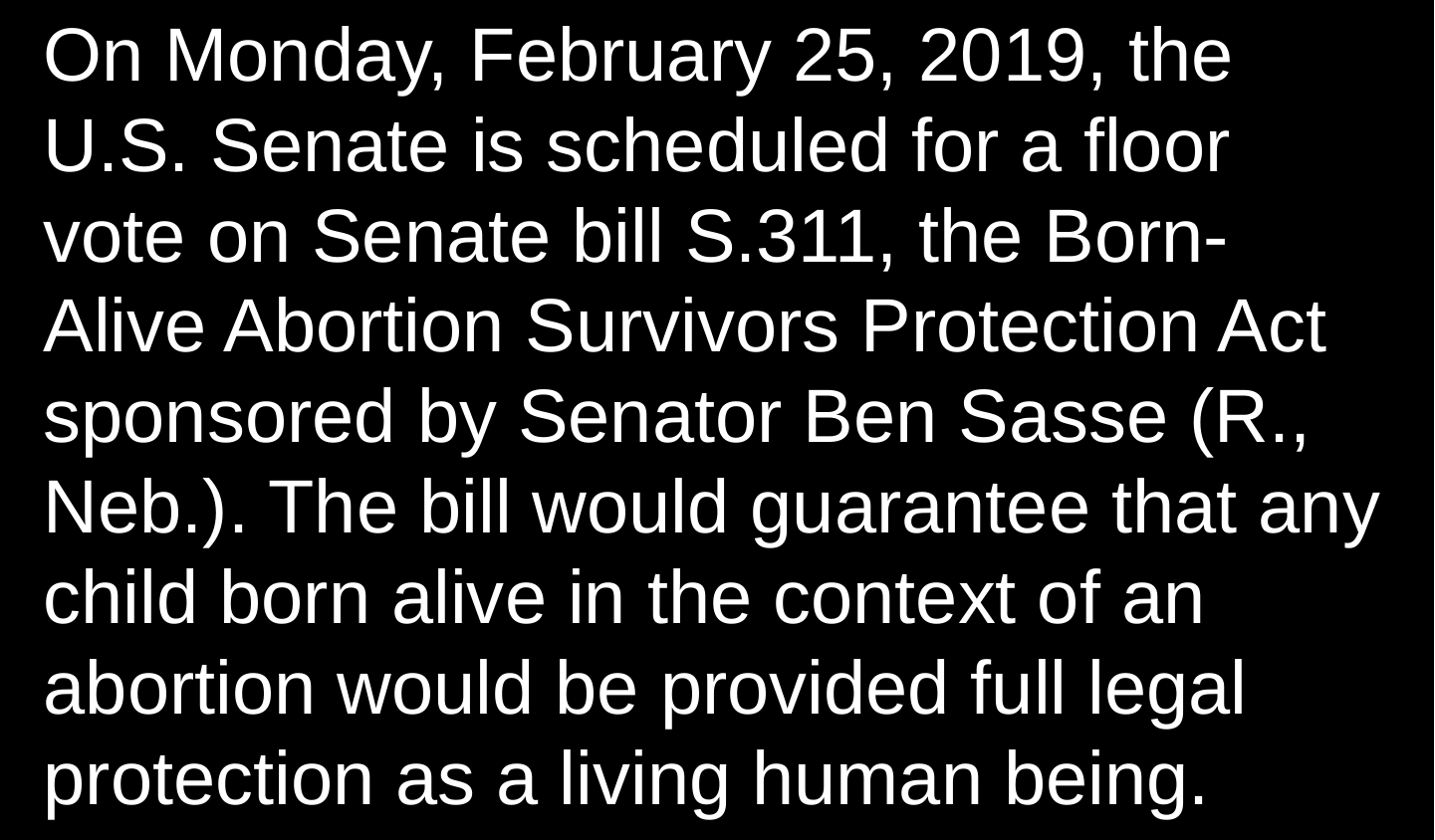

On Monday, February 25, 2019, the U.S. Senate is scheduled for a floor vote on Senate bill S.311, the Born-Alive Abortion Survivors Protection Act sponsored by Senator Ben Sasse (R., Neb.). The bill would guarantee that any child born alive in the context of an abortion would be provided full legal protection as a living human being.